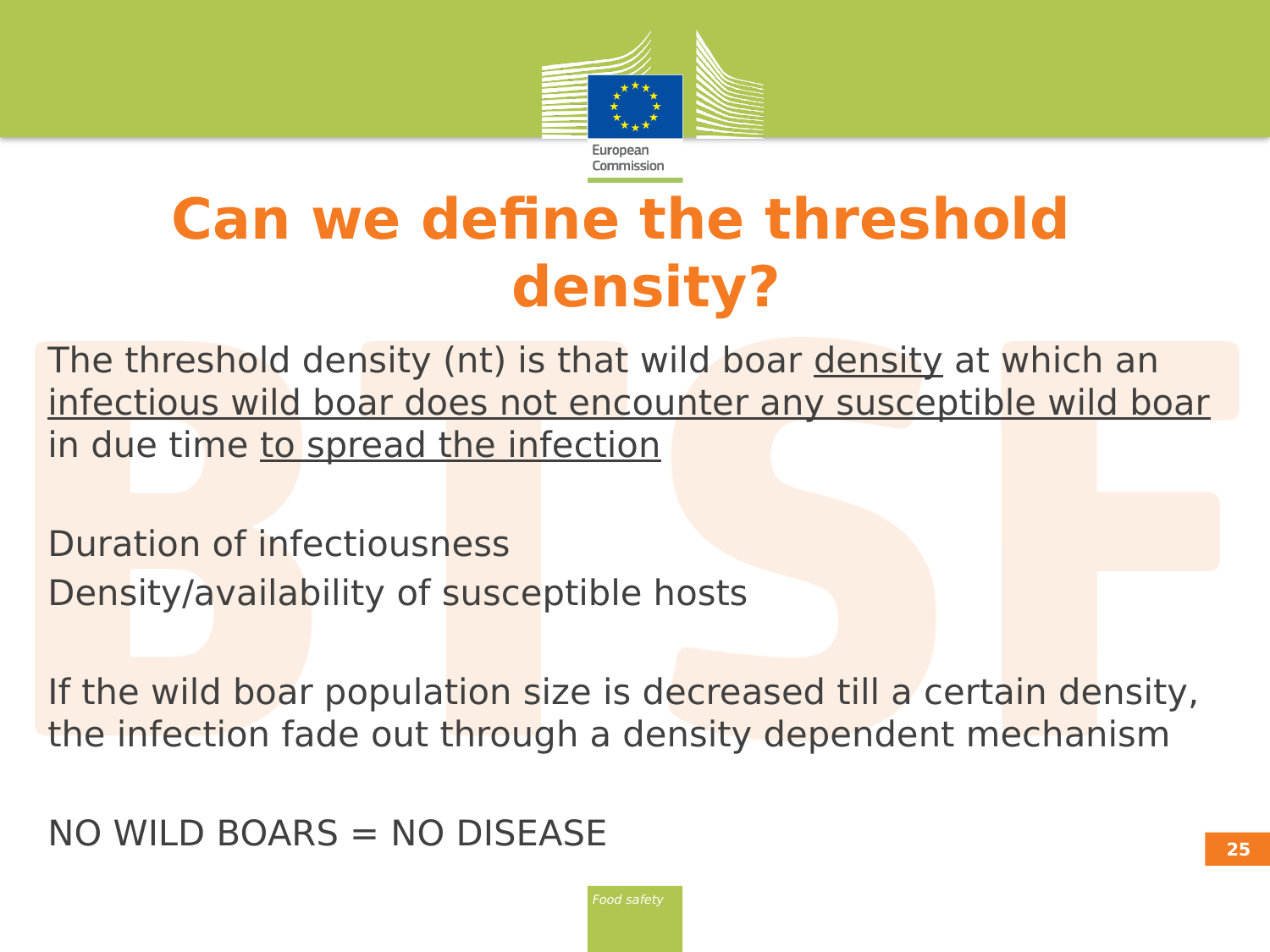

Can we define the threshold density?
The threshold density (nt) is that wild boar density at which an infectious wild boar does not encounter any susceptible wild boar in due time to spread the infection

Duration of infectiousness
Density/availability of susceptible hosts

If the wild boar population size is decreased till a certain density,  the infection fade out through a density dependent mechanism

NO WILD BOARS = NO DISEASE
25